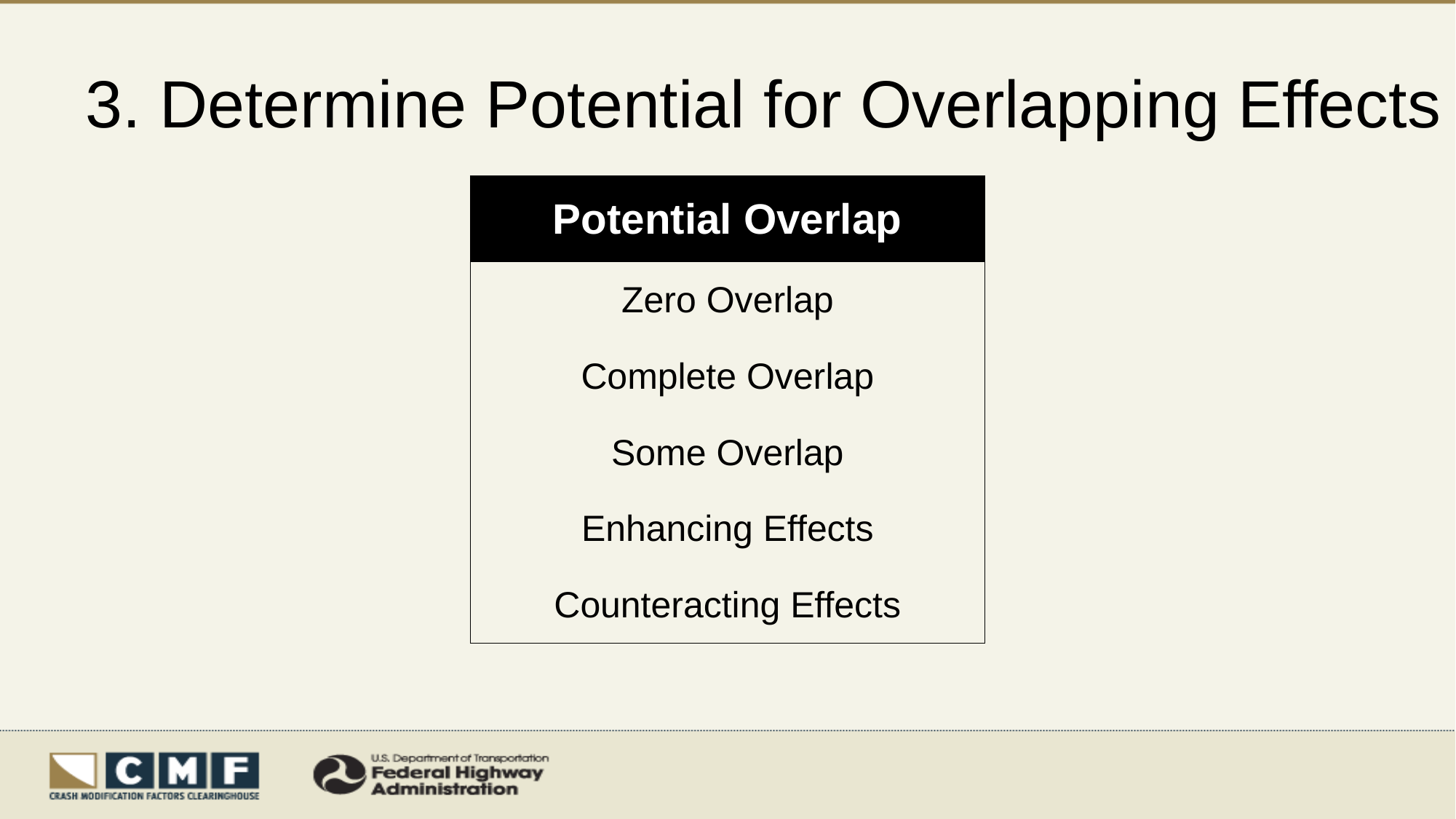

# 3. Determine Potential for Overlapping Effects
| Potential Overlap |
| --- |
| Zero Overlap |
| Complete Overlap |
| Some Overlap |
| Enhancing Effects |
| Counteracting Effects |